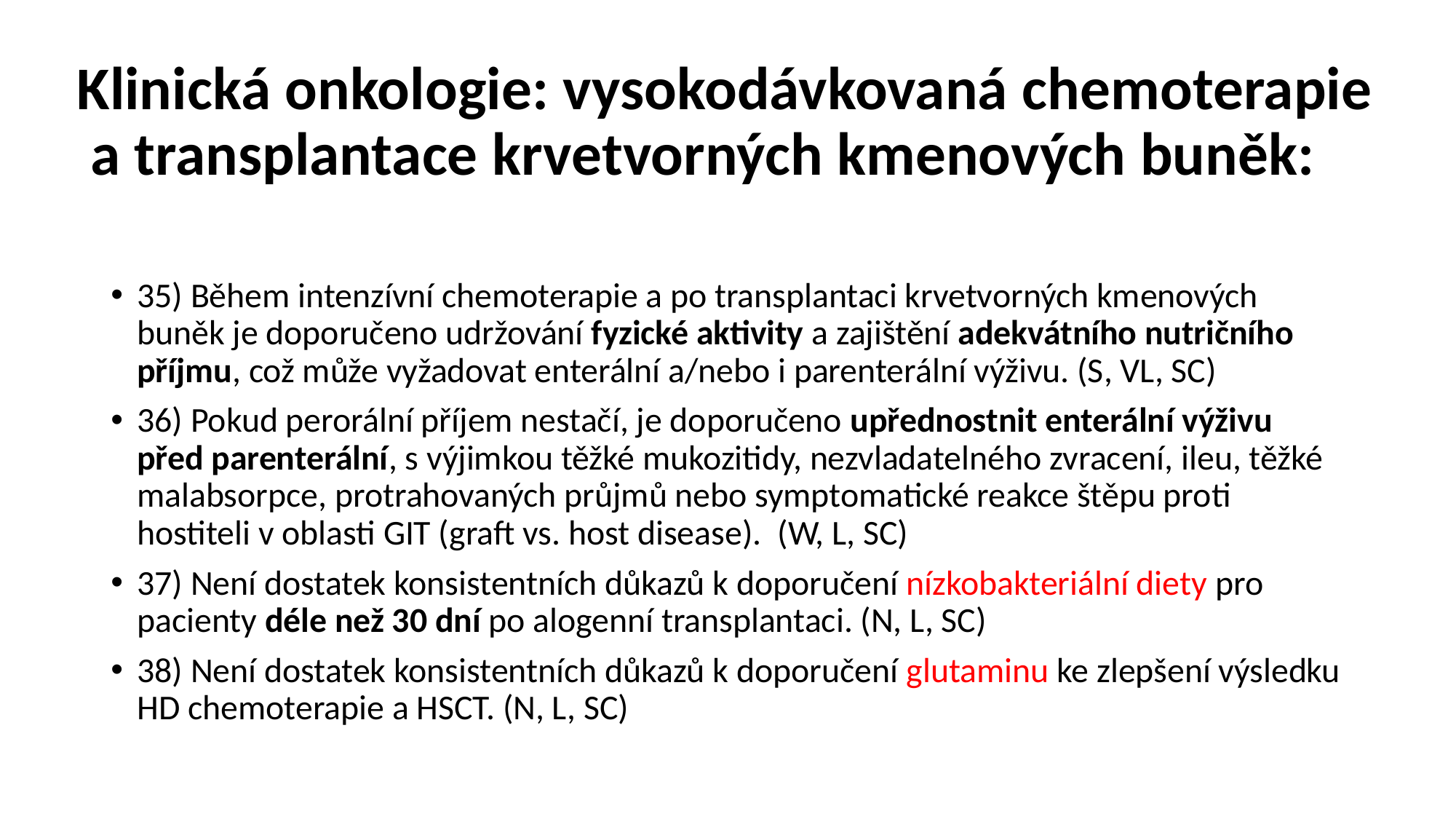

# Klinická onkologie: vysokodávkovaná chemoterapie a transplantace krvetvorných kmenových buněk:

35) Během intenzívní chemoterapie a po transplantaci krvetvorných kmenových buněk je doporučeno udržování fyzické aktivity a zajištění adekvátního nutričního příjmu, což může vyžadovat enterální a/nebo i parenterální výživu. (S, VL, SC)
36) Pokud perorální příjem nestačí, je doporučeno upřednostnit enterální výživu před parenterální, s výjimkou těžké mukozitidy, nezvladatelného zvracení, ileu, těžké malabsorpce, protrahovaných průjmů nebo symptomatické reakce štěpu proti hostiteli v oblasti GIT (graft vs. host disease).  (W, L, SC)
37) Není dostatek konsistentních důkazů k doporučení nízkobakteriální diety pro pacienty déle než 30 dní po alogenní transplantaci. (N, L, SC)
38) Není dostatek konsistentních důkazů k doporučení glutaminu ke zlepšení výsledku HD chemoterapie a HSCT. (N, L, SC)